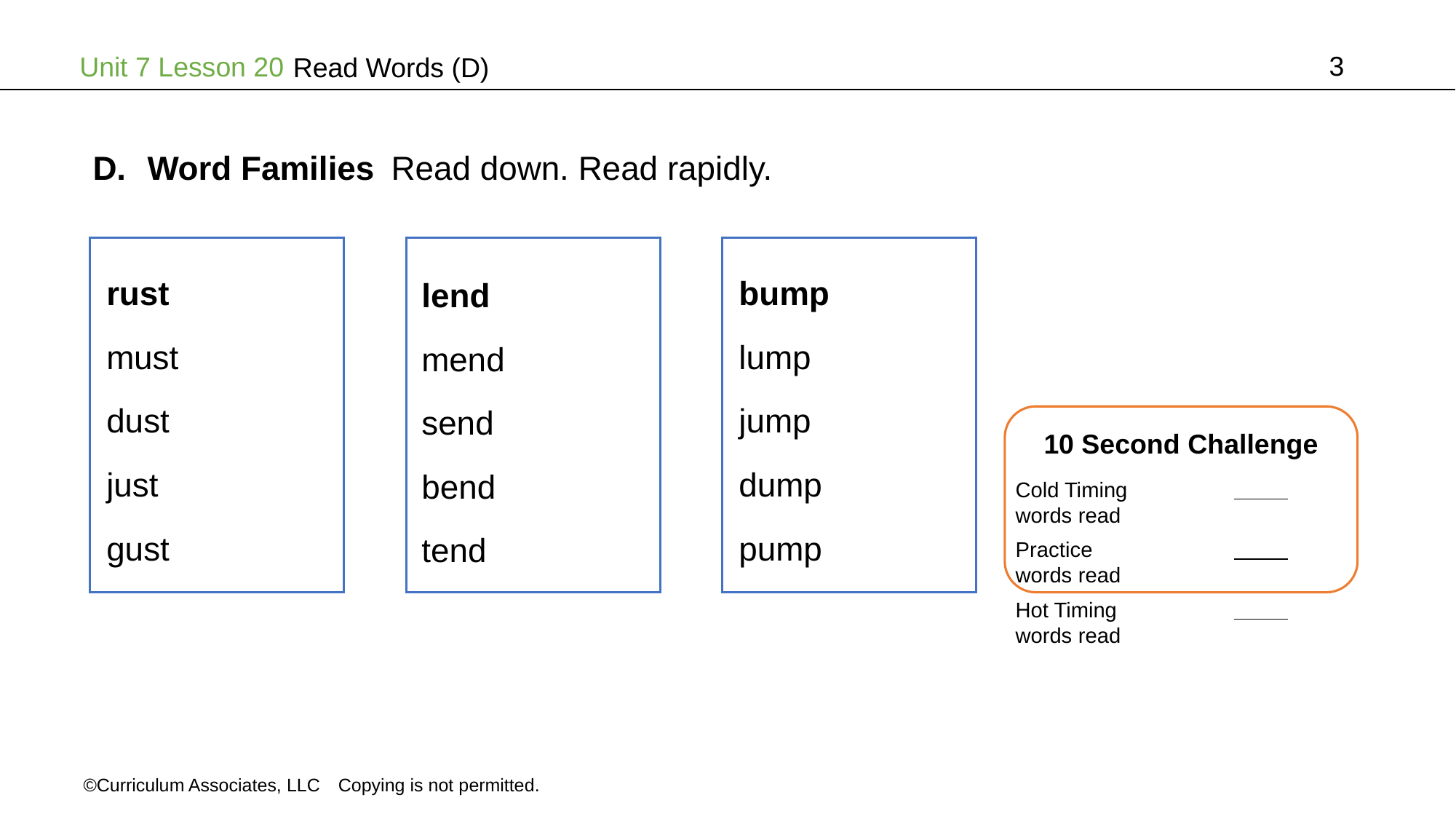

3
# Read Words (D)

Word Families Read down. Read rapidly.
bump
lump
jump
dump
pump
rust
must
dust
just
gust

lend
mend
send
bend
tend

10 Second Challenge
Cold Timing	          words read
Practice		          words read
Hot Timing		          words read